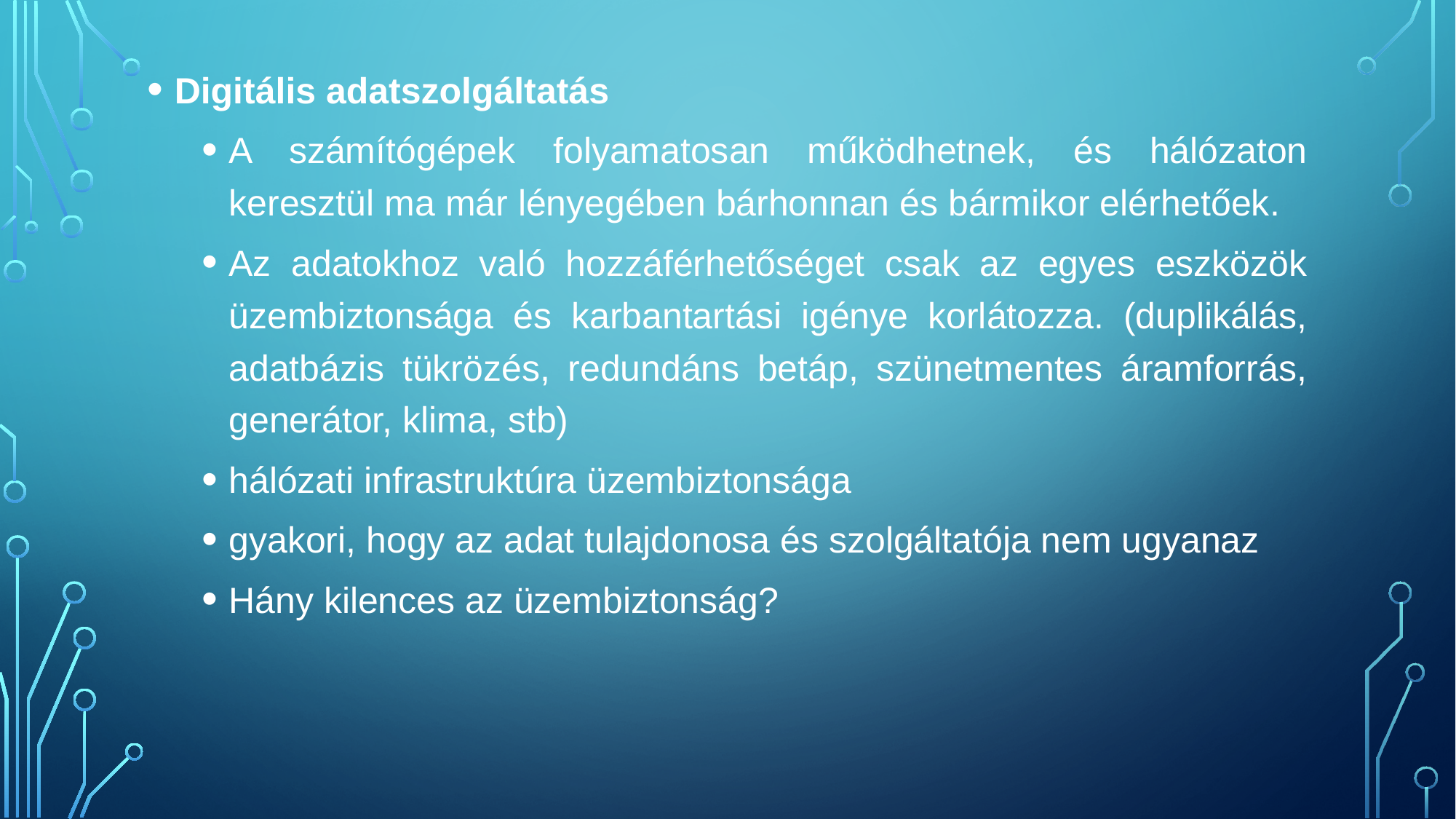

Digitális adatszolgáltatás
A számítógépek folyamatosan működhetnek, és hálózaton keresztül ma már lényegében bárhonnan és bármikor elérhetőek.
Az adatokhoz való hozzáférhetőséget csak az egyes eszközök üzembiztonsága és karbantartási igénye korlátozza. (duplikálás, adatbázis tükrözés, redundáns betáp, szünetmentes áramforrás, generátor, klima, stb)
hálózati infrastruktúra üzembiztonsága
gyakori, hogy az adat tulajdonosa és szolgáltatója nem ugyanaz
Hány kilences az üzembiztonság?